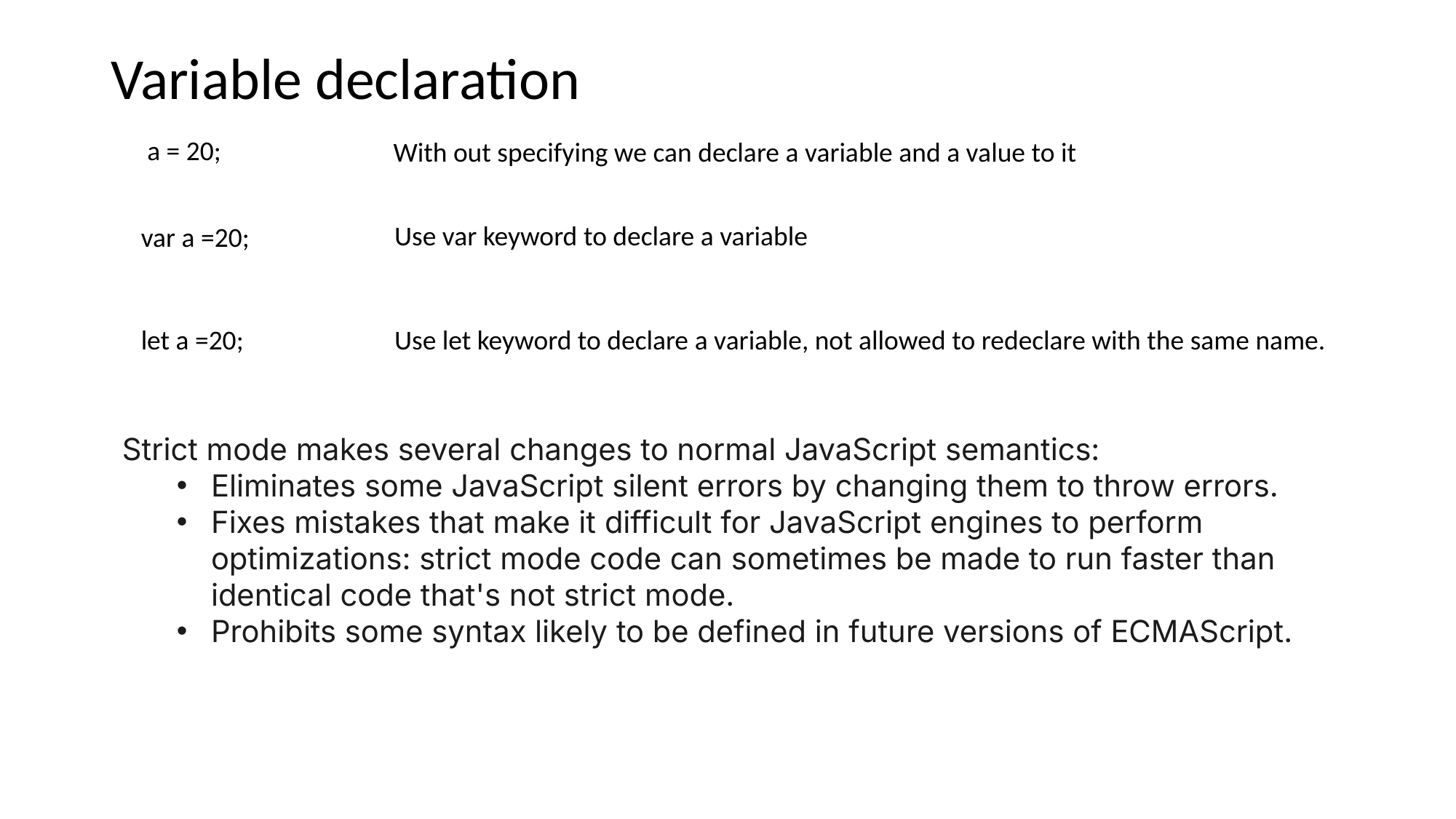

# Variable declaration
 a = 20;
With out specifying we can declare a variable and a value to it
Use var keyword to declare a variable
var a =20;
let a =20;
Use let keyword to declare a variable, not allowed to redeclare with the same name.
Strict mode makes several changes to normal JavaScript semantics:
Eliminates some JavaScript silent errors by changing them to throw errors.
Fixes mistakes that make it difficult for JavaScript engines to perform optimizations: strict mode code can sometimes be made to run faster than identical code that's not strict mode.
Prohibits some syntax likely to be defined in future versions of ECMAScript.